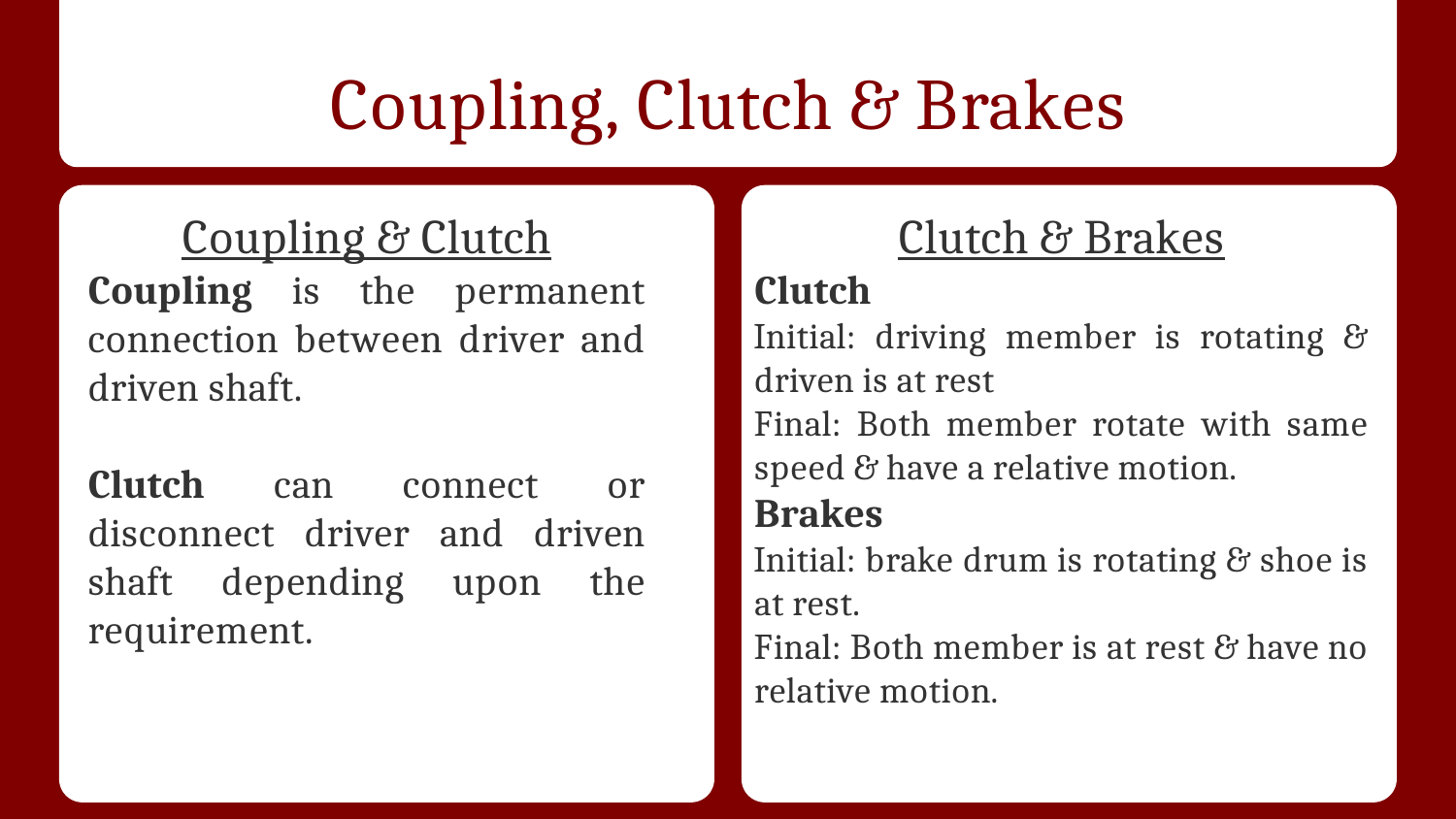

# Coupling, Clutch & Brakes
Coupling & Clutch
Coupling is the permanent connection between driver and driven shaft.

Clutch can connect or disconnect driver and driven shaft depending upon the requirement.
Clutch & Brakes
Clutch
Initial: driving member is rotating & driven is at rest
Final: Both member rotate with same speed & have a relative motion.
Brakes
Initial: brake drum is rotating & shoe is at rest.
Final: Both member is at rest & have no relative motion.